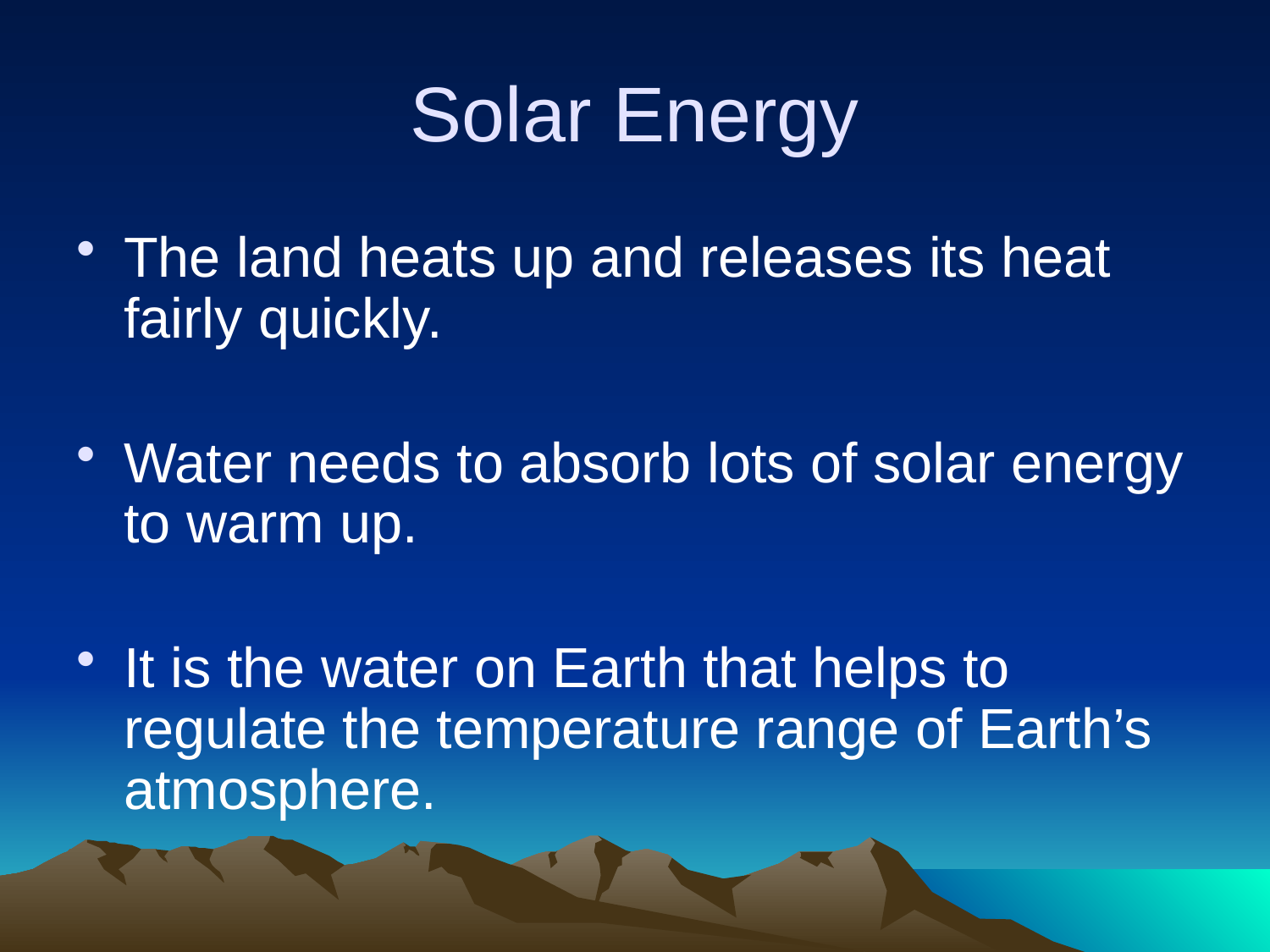

# Solar Energy
The land heats up and releases its heat fairly quickly.

Water needs to absorb lots of solar energy to warm up.

It is the water on Earth that helps to regulate the temperature range of Earth’s atmosphere.